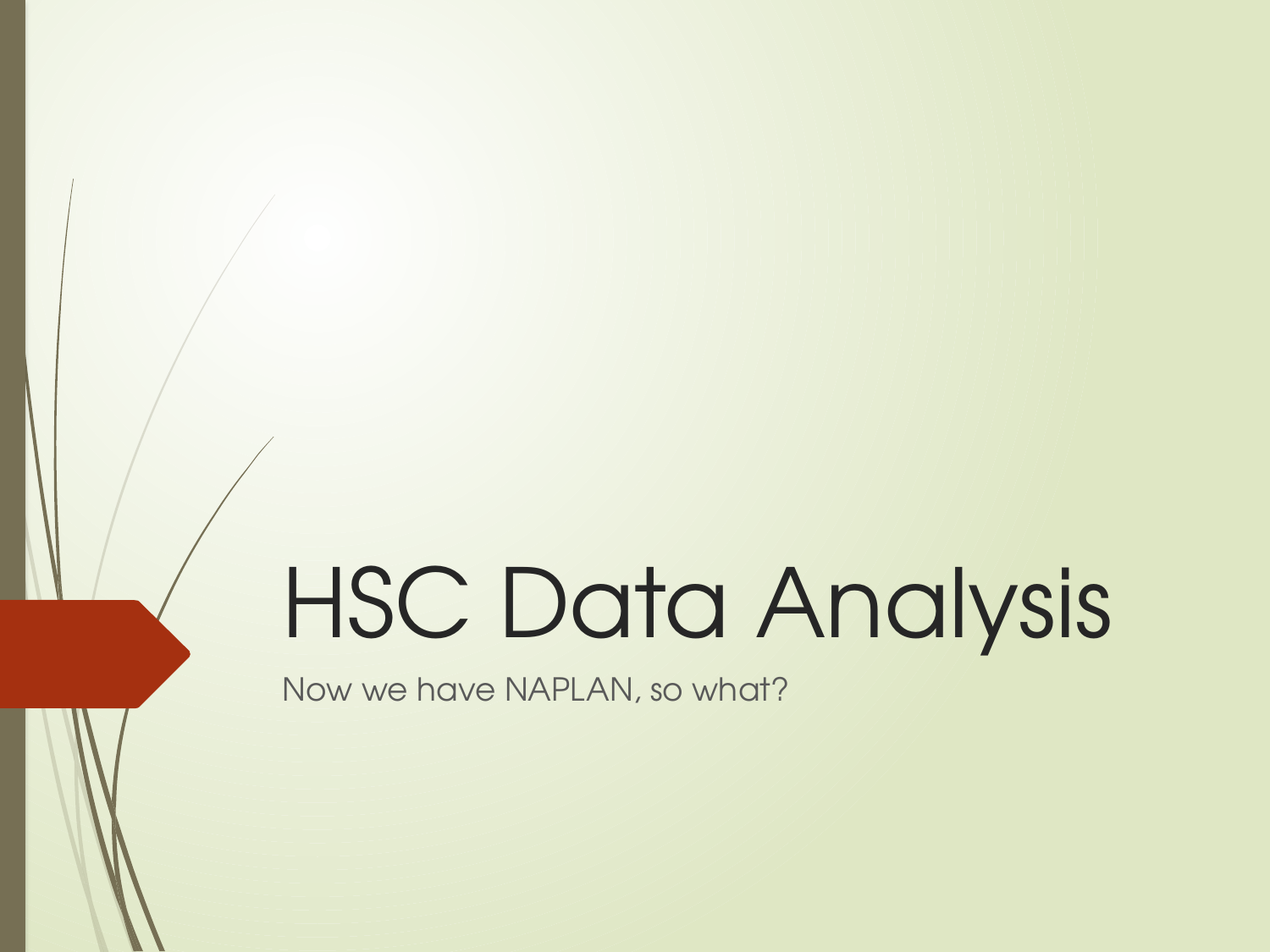

# HSC Data Analysis
Now we have NAPLAN, so what?